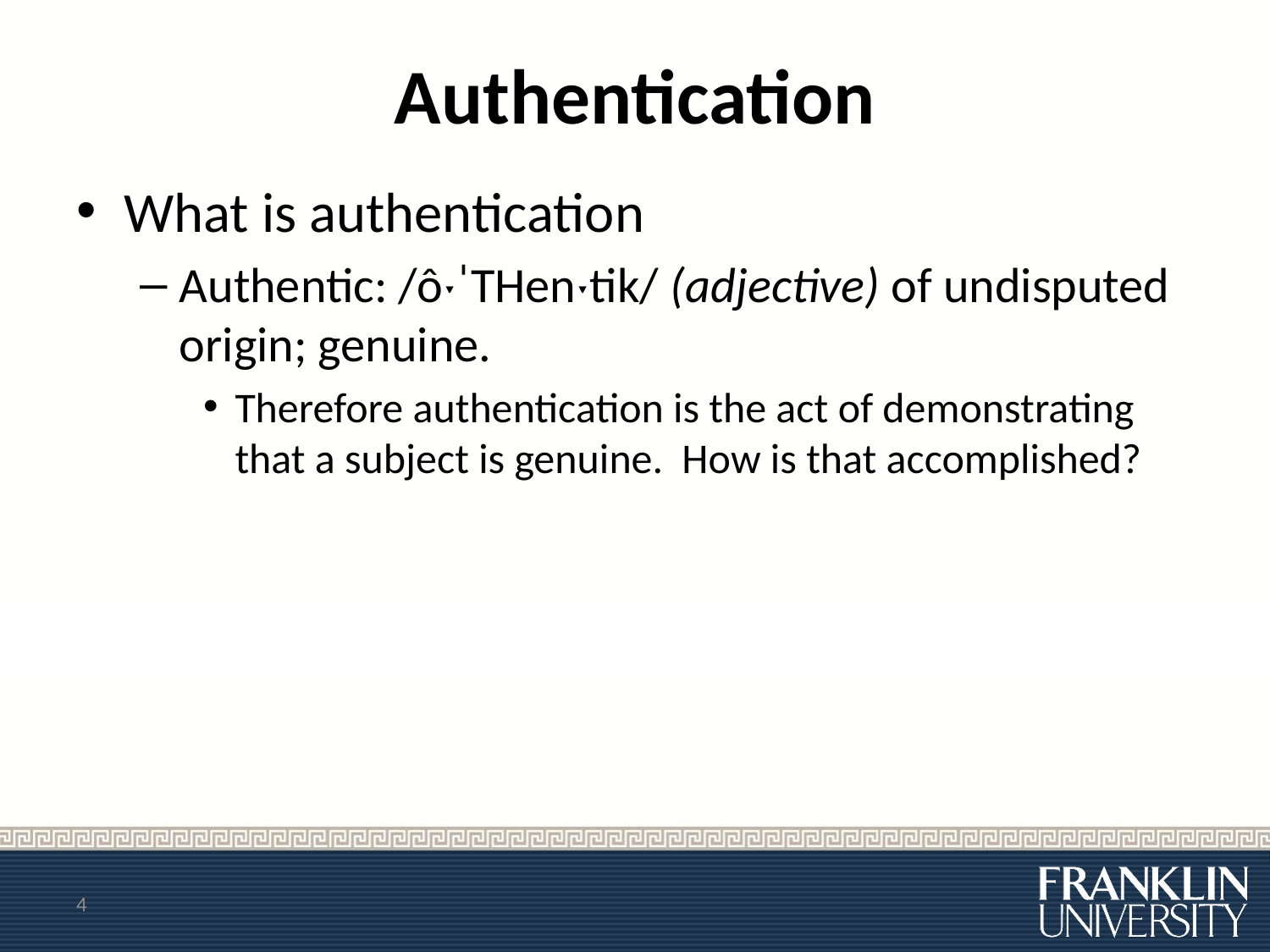

# Authentication
What is authentication
Authentic: /ôˑˈTHenˑtik/ (adjective) of undisputed origin; genuine.
Therefore authentication is the act of demonstrating that a subject is genuine.  How is that accomplished?

4